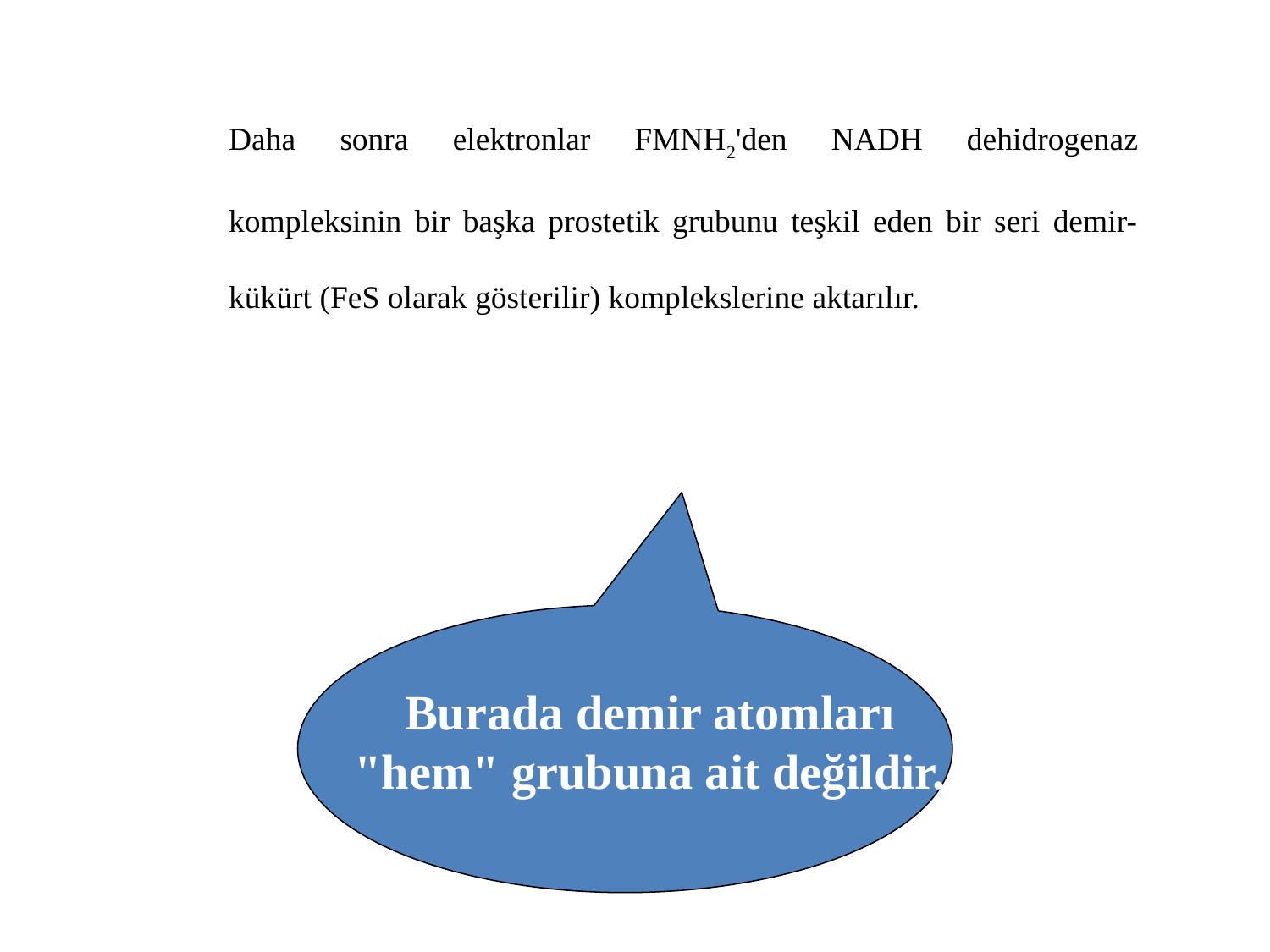

Daha sonra elektronlar FMNH2'den NADH dehidrogenaz kompleksinin bir başka prostetik grubunu teşkil eden bir seri demir-kükürt (FeS olarak gösterilir) komplekslerine aktarılır.

Burada demir atomları "hem" grubuna ait değildir.